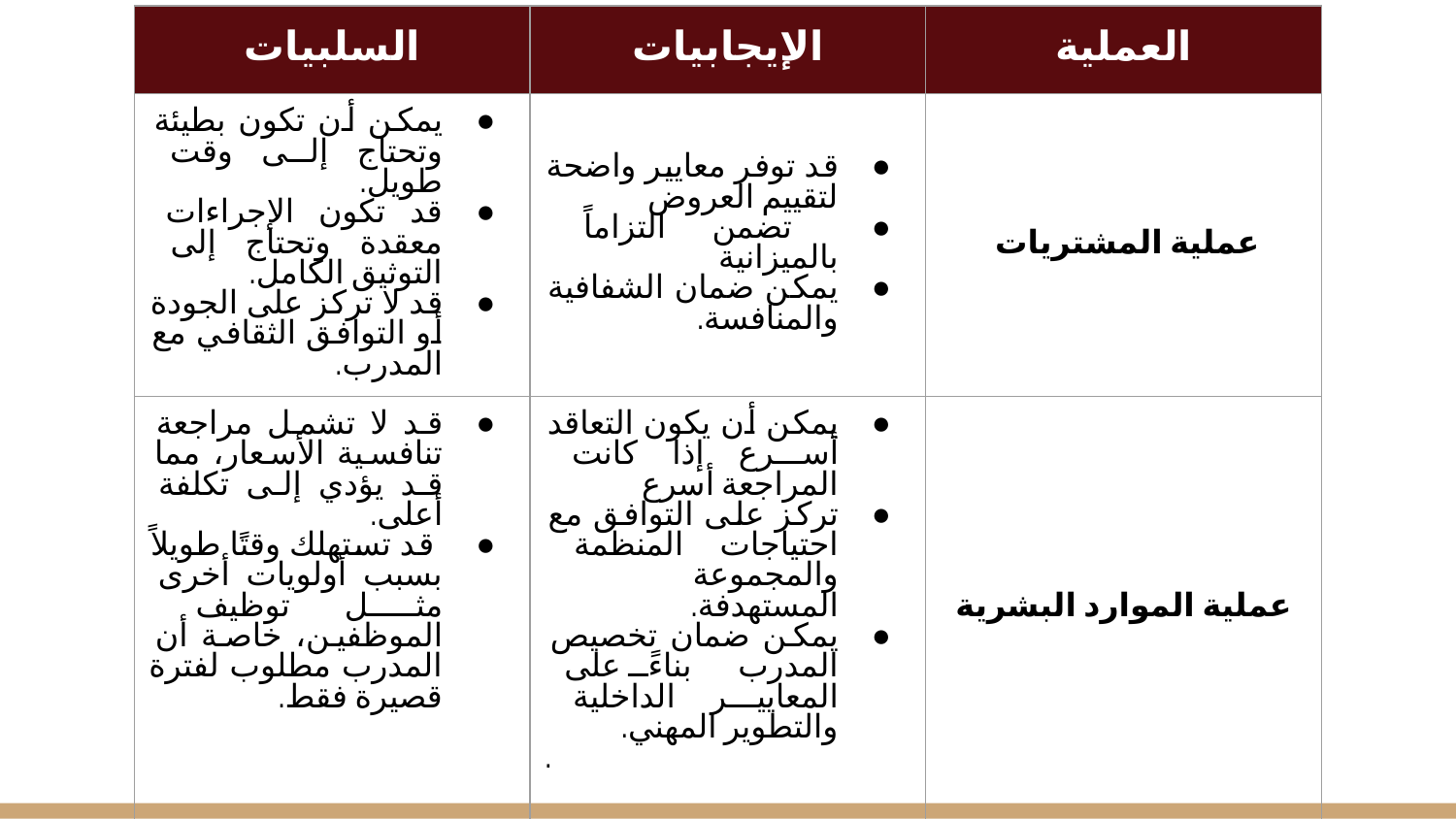

| السلبيات | الإيجابيات | العملية |
| --- | --- | --- |
| يمكن أن تكون بطيئة وتحتاج إلى وقت طويل. قد تكون الإجراءات معقدة وتحتاج إلى التوثيق الكامل. قد لا تركز على الجودة أو التوافق الثقافي مع المدرب. | قد توفر معايير واضحة لتقييم العروض تضمن التزاماً بالميزانية يمكن ضمان الشفافية والمنافسة. | عملية المشتريات |
| قد لا تشمل مراجعة تنافسية الأسعار، مما قد يؤدي إلى تكلفة أعلى. قد تستهلك وقتًا طويلاً بسبب أولويات أخرى مثل توظيف الموظفين، خاصة أن المدرب مطلوب لفترة قصيرة فقط. | يمكن أن يكون التعاقد أسرع إذا كانت المراجعة أسرع تركز على التوافق مع احتياجات المنظمة والمجموعة المستهدفة. يمكن ضمان تخصيص المدرب بناءً على المعايير الداخلية والتطوير المهني. . | عملية الموارد البشرية |